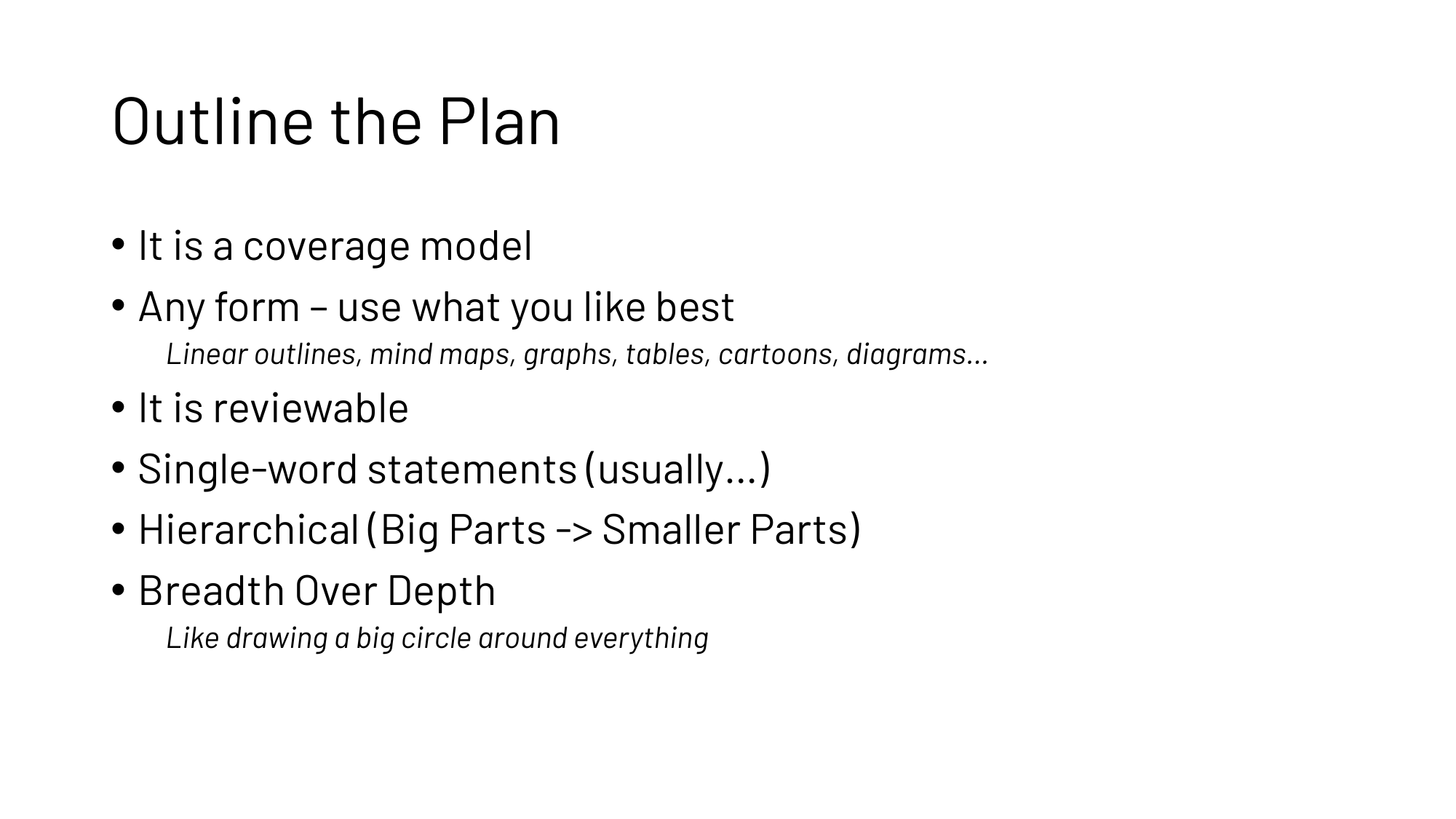

# Outline the Plan
It is a coverage model
Any form – use what you like best
Linear outlines, mind maps, graphs, tables, cartoons, diagrams…
It is reviewable
Single-word statements (usually…)
Hierarchical (Big Parts -> Smaller Parts)
Breadth Over Depth
Like drawing a big circle around everything